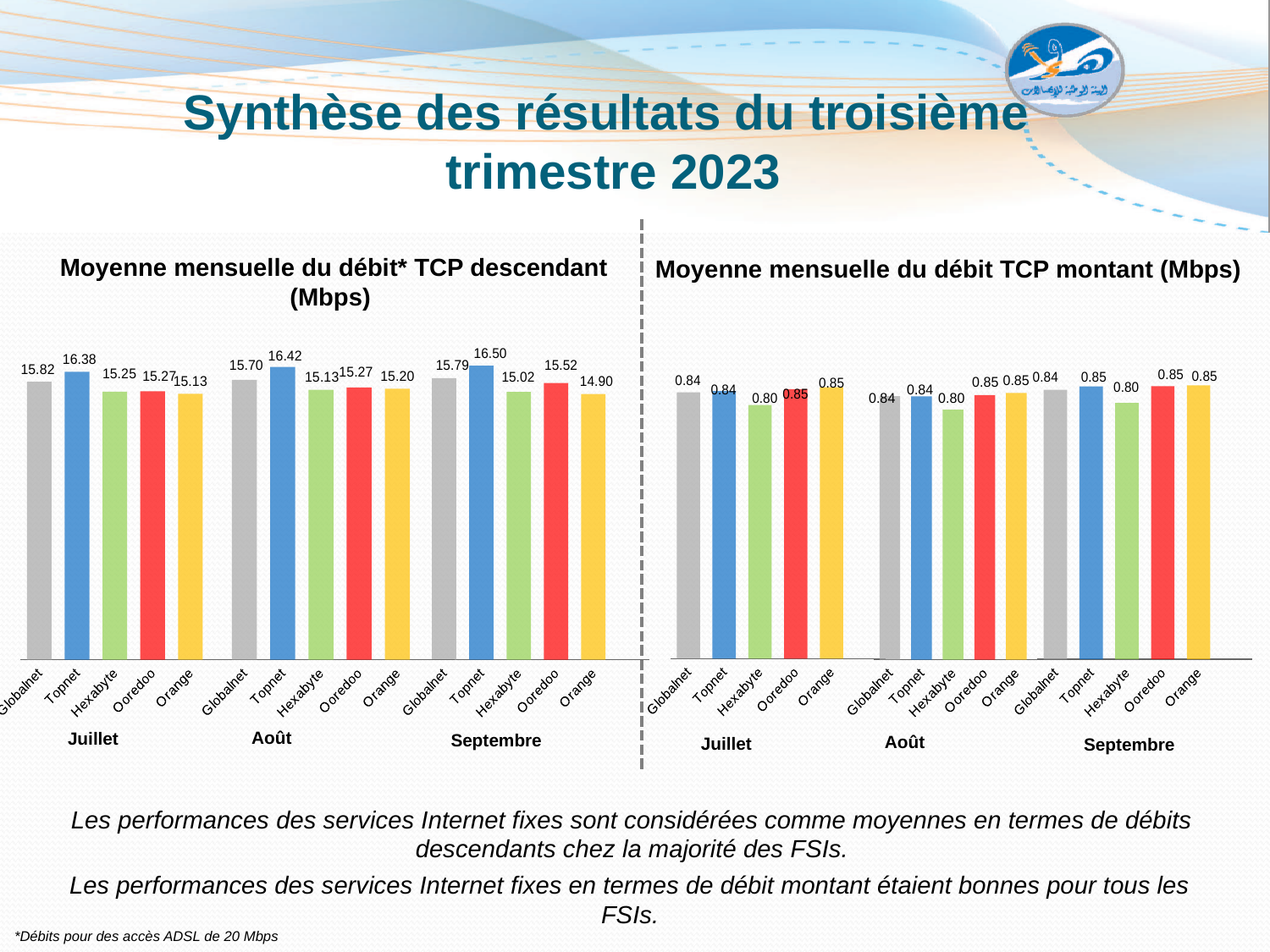

# Synthèse des résultats du troisième trimestre 2023
Moyenne mensuelle du débit* TCP descendant (Mbps)
Moyenne mensuelle du débit TCP montant (Mbps)

### Chart

| Category | Mai |
|---|---|
| Globalnet | 15.700655654099203 |
| Topnet | 16.424290491893146 |
| Hexabyte | 15.133235328144744 |
| Ooredoo | 15.267932256898485 |
| Orange | 15.200826640427472 |

### Chart

| Category | Juin |
|---|---|
| Globalnet | 15.791173378093236 |
| Topnet | 16.497079954431907 |
| Hexabyte | 15.020622034345442 |
| Ooredoo | 15.520452673651189 |
| Orange | 14.903422789229218 |

### Chart

| Category | Avril |
|---|---|
| Globalnet | 15.81775044556766 |
| Topnet | 16.380737691044306 |
| Hexabyte | 15.245036057618345 |
| Ooredoo | 15.27087581883159 |
| Orange | 15.132871807408174 |

### Chart

| Category | Avril |
|---|---|
| Globalnet | 0.8364276900799704 |
| Topnet | 0.8408415717775283 |
| Hexabyte | 0.7970633591774904 |
| Ooredoo | 0.846545908963388 |
| Orange | 0.8524674108413717 |

### Chart

| Category | Mai |
|---|---|
| Globalnet | 0.8422830694048603 |
| Topnet | 0.8416580793112419 |
| Hexabyte | 0.7995553357701936 |
| Ooredoo | 0.8463824034474016 |
| Orange | 0.8528430975410578 |

### Chart

| Category | Juin |
|---|---|
| Globalnet | 0.840056948303755 |
| Topnet | 0.8506393592921379 |
| Hexabyte | 0.7992015668664268 |
| Ooredoo | 0.8506855752103686 |
| Orange | 0.8540855489990651 |
Août
Juillet
Septembre
Août
Juillet
Septembre
Les performances des services Internet fixes sont considérées comme moyennes en termes de débits descendants chez la majorité des FSIs.
Les performances des services Internet fixes en termes de débit montant étaient bonnes pour tous les FSIs.
*Débits pour des accès ADSL de 20 Mbps